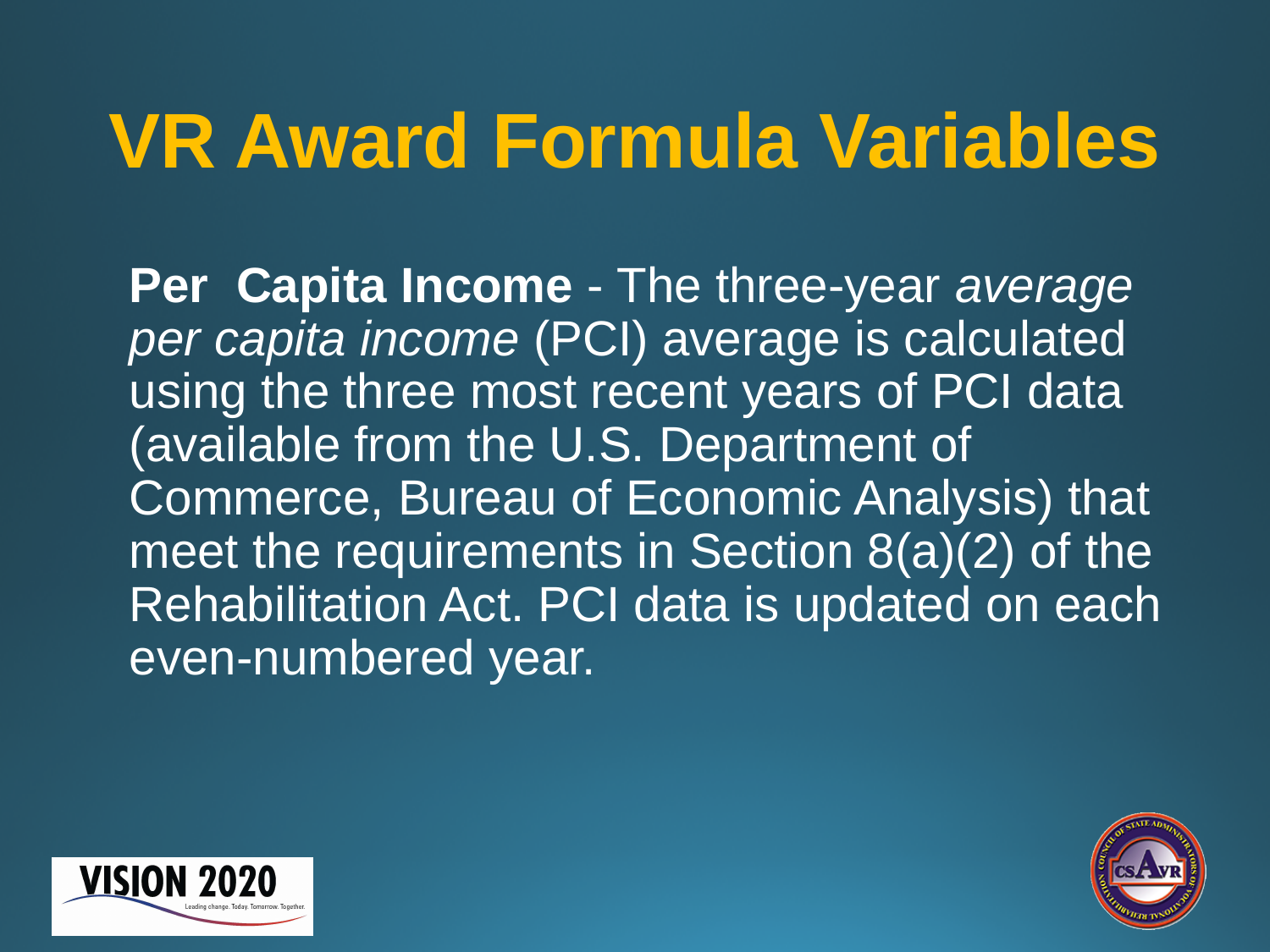

# VR Award Formula Variables
Per  Capita Income - The three-year average per capita income (PCI) average is calculated using the three most recent years of PCI data (available from the U.S. Department of Commerce, Bureau of Economic Analysis) that meet the requirements in Section 8(a)(2) of the Rehabilitation Act. PCI data is updated on each even-numbered year.